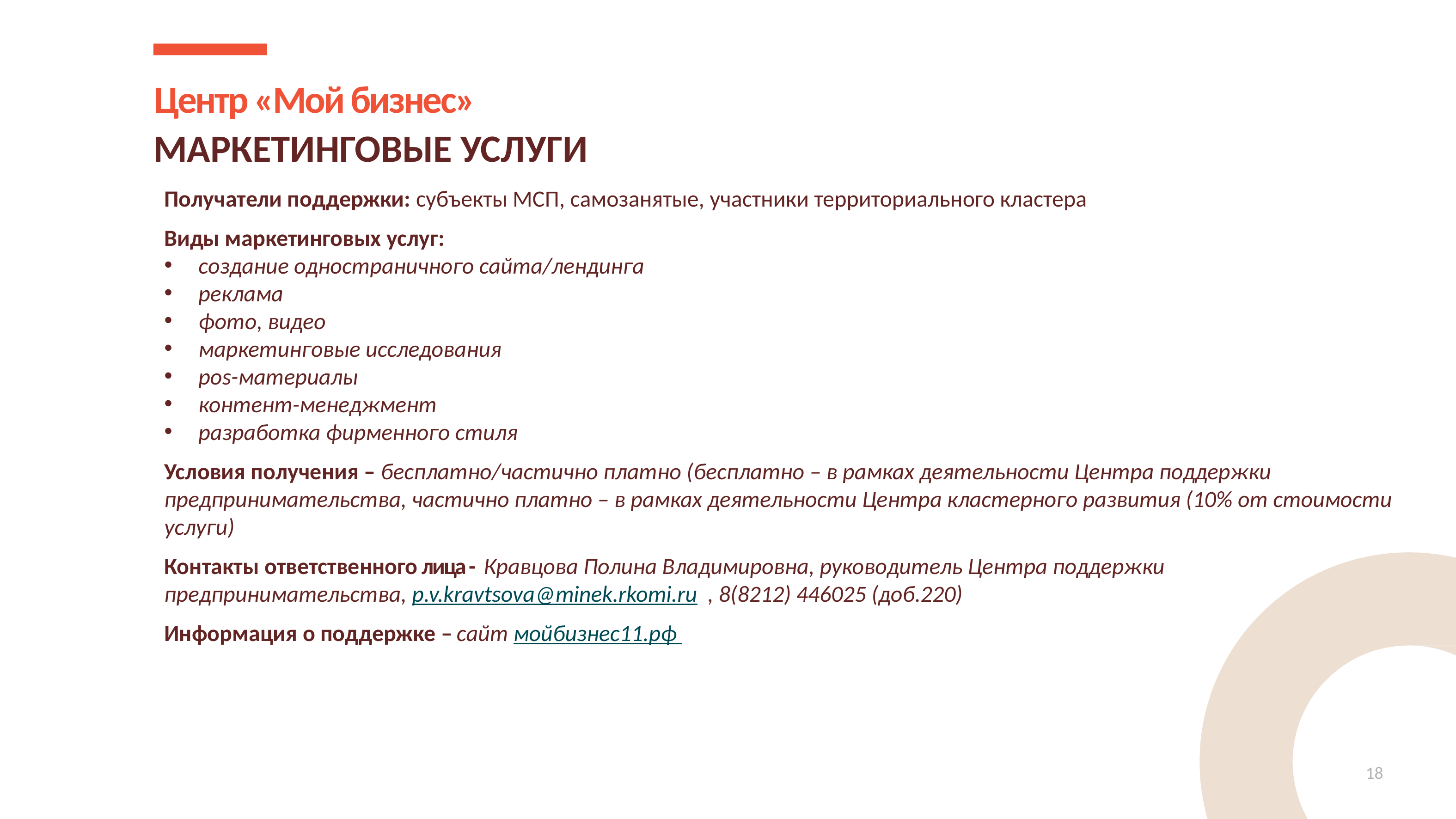

Центр «Мой бизнес»
МАРКЕТИНГОВЫЕ УСЛУГИ
Получатели поддержки: субъекты МСП, самозанятые, участники территориального кластера
Виды маркетинговых услуг:
создание одностраничного сайта/лендинга
реклама
фото, видео
маркетинговые исследования
pos-материалы
контент-менеджмент
разработка фирменного стиля
Условия получения – бесплатно/частично платно (бесплатно – в рамках деятельности Центра поддержки предпринимательства, частично платно – в рамках деятельности Центра кластерного развития (10% от стоимости услуги)
Контакты ответственного лица -  Кравцова Полина Владимировна, руководитель Центра поддержки
предпринимательства, p.v.kravtsova@minek.rkomi.ru  , 8(8212) 446025 (доб.220)
Информация о поддержке – сайт мойбизнес11.рф

18